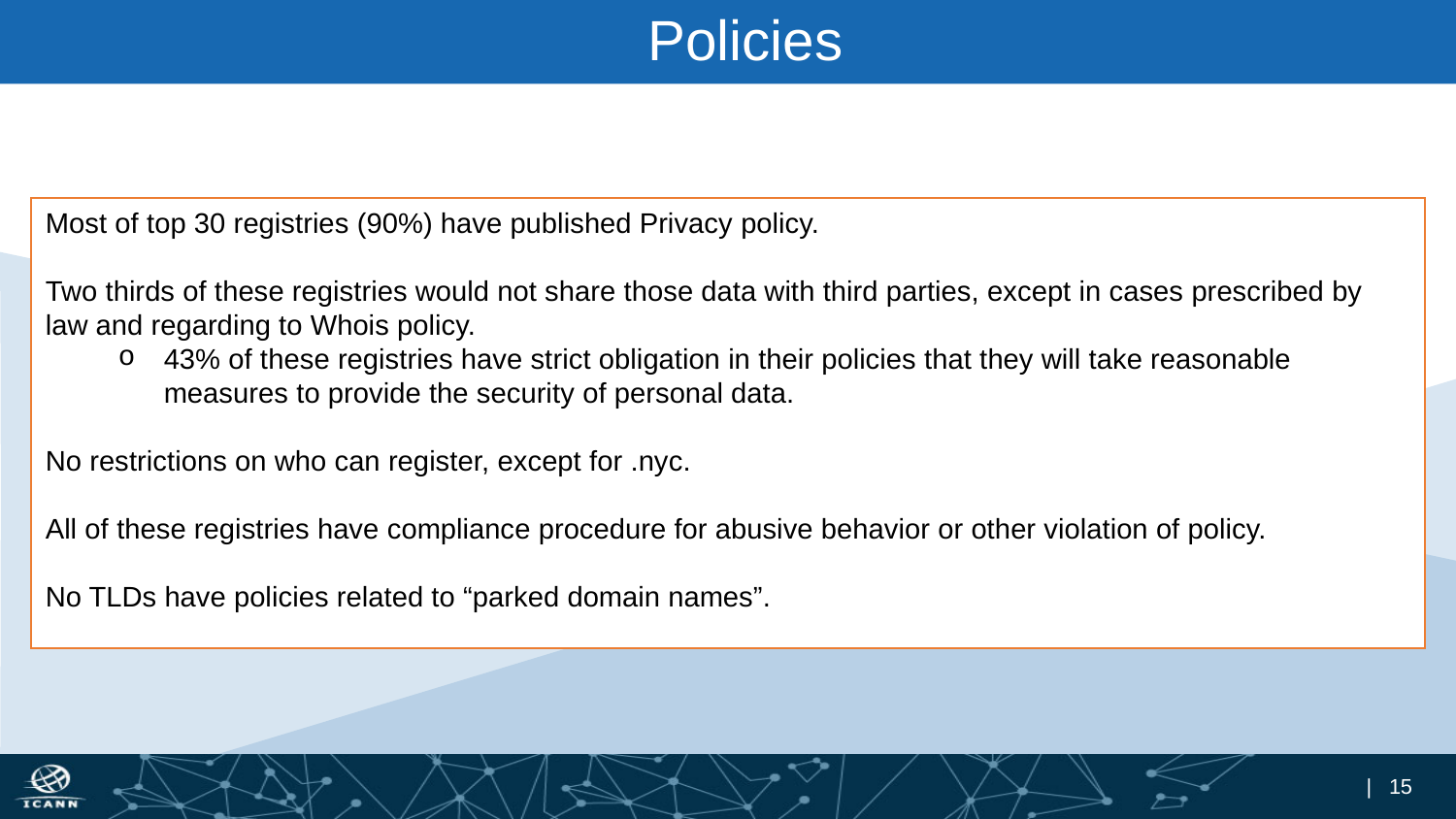

# Policies
Most of top 30 registries (90%) have published Privacy policy.

Two thirds of these registries would not share those data with third parties, except in cases prescribed by law and regarding to Whois policy.
43% of these registries have strict obligation in their policies that they will take reasonable measures to provide the security of personal data.

No restrictions on who can register, except for .nyc.

All of these registries have compliance procedure for abusive behavior or other violation of policy.

No TLDs have policies related to “parked domain names”.